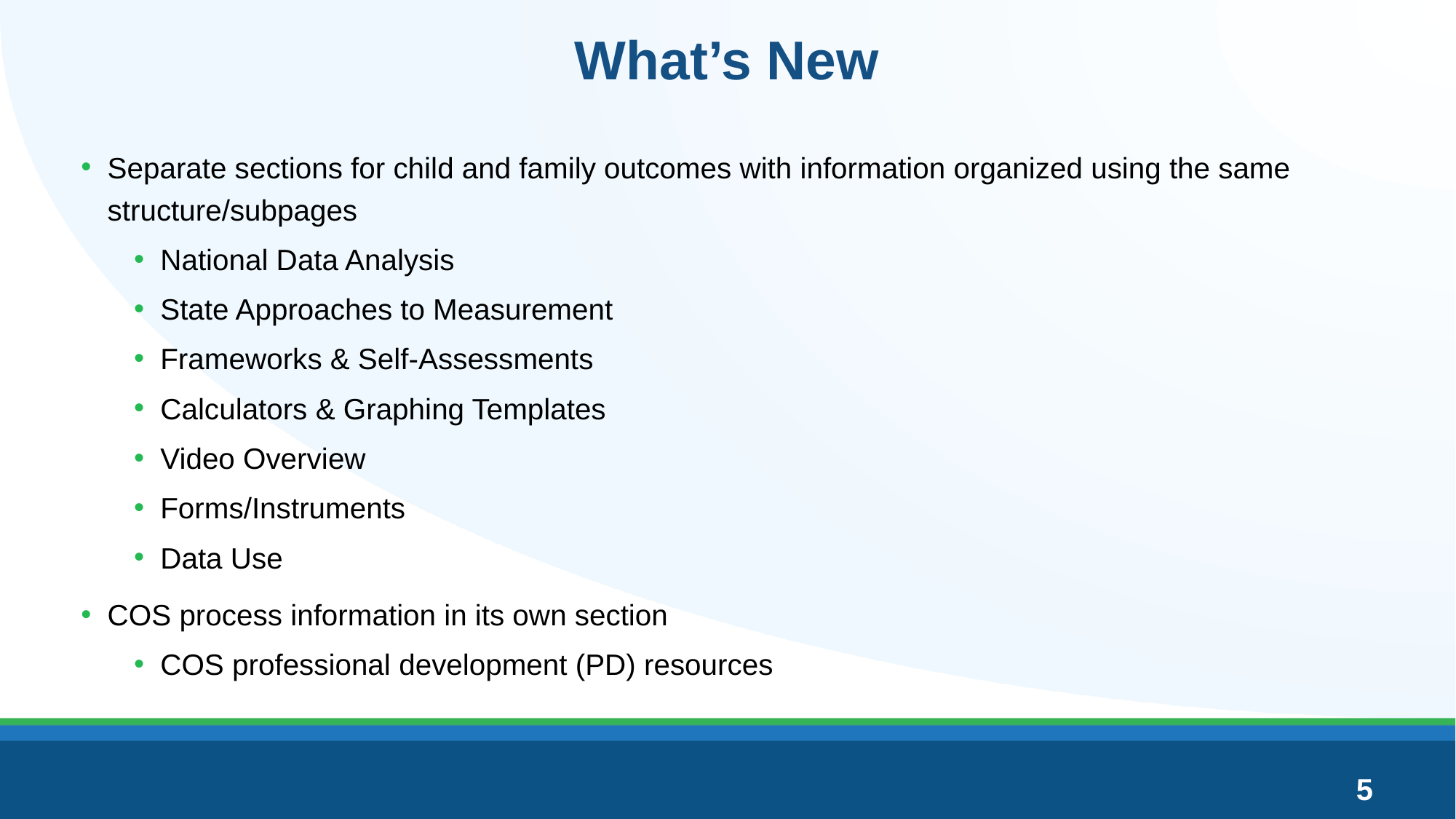

# What’s New
Separate sections for child and family outcomes with information organized using the same structure/subpages
National Data Analysis
State Approaches to Measurement
Frameworks & Self-Assessments
Calculators & Graphing Templates
Video Overview
Forms/Instruments
Data Use
COS process information in its own section
COS professional development (PD) resources
5